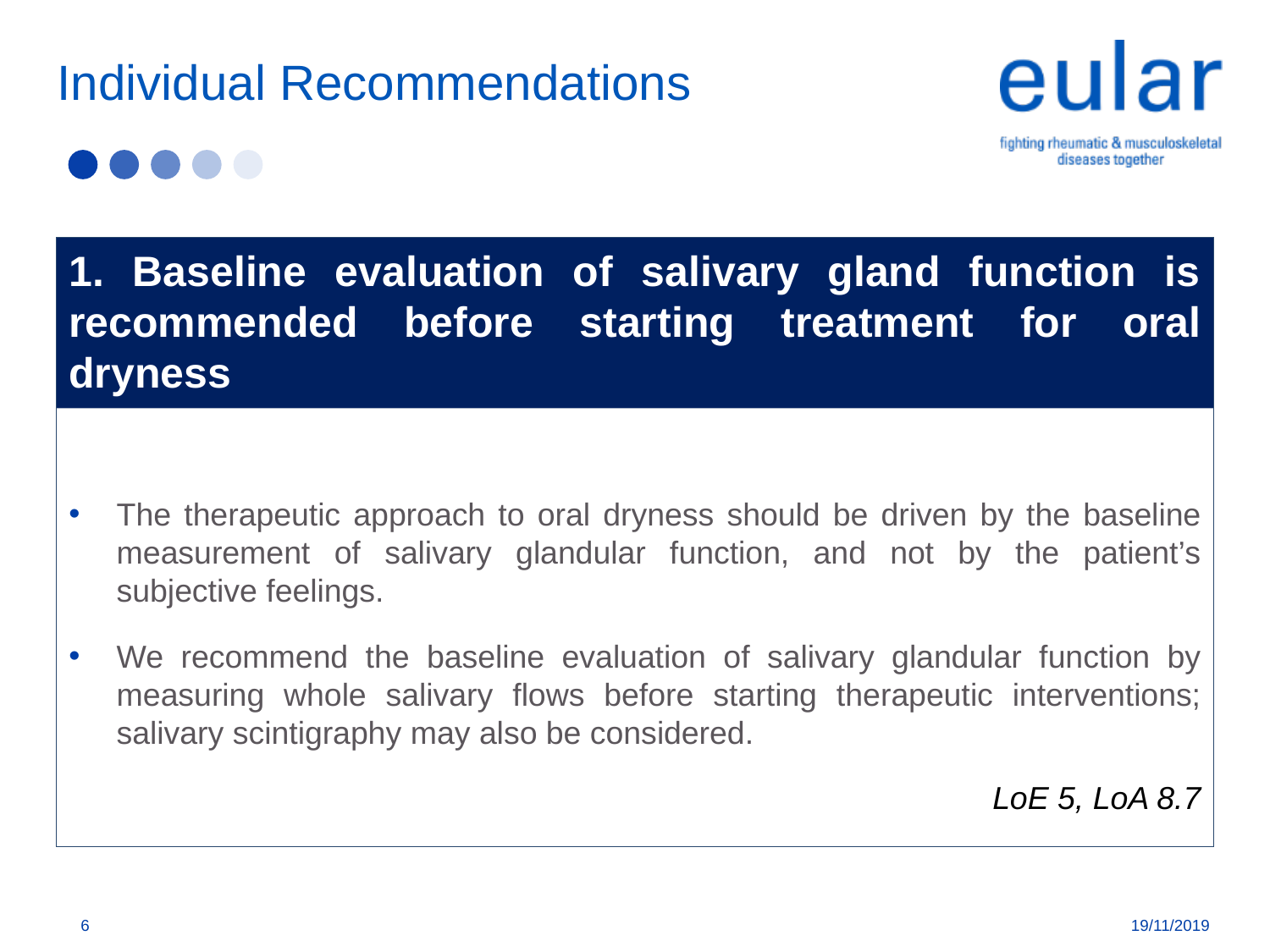

# Individual Recommendations

1. Baseline evaluation of salivary gland function is recommended before starting treatment for oral dryness

The therapeutic approach to oral dryness should be driven by the baseline measurement of salivary glandular function, and not by the patient’s subjective feelings.
We recommend the baseline evaluation of salivary glandular function by measuring whole salivary flows before starting therapeutic interventions; salivary scintigraphy may also be considered.
LoE 5, LoA 8.7
6
19/11/2019